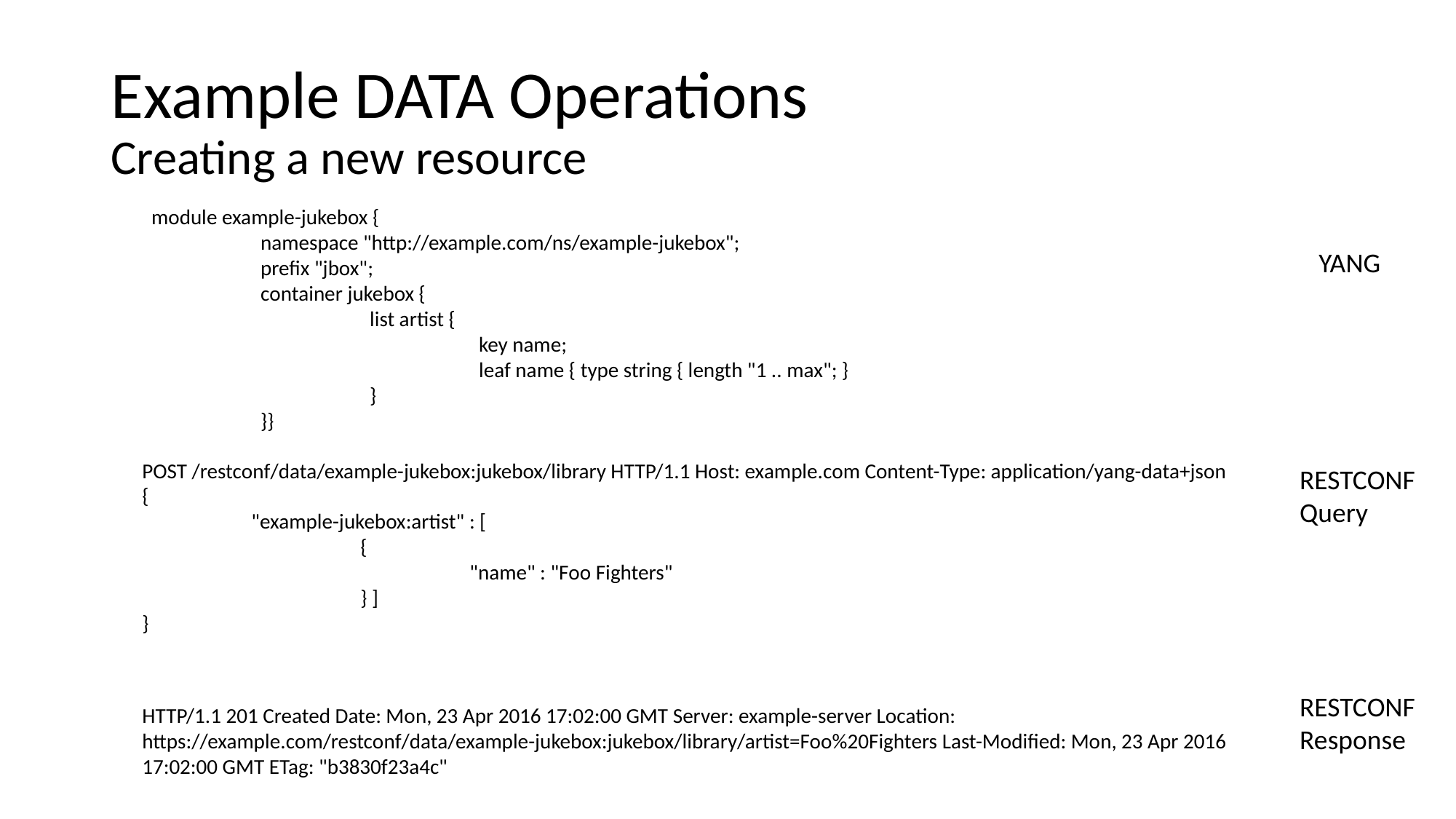

# Example DATA Operations Creating a new resource
module example-jukebox {
	namespace "http://example.com/ns/example-jukebox";
	prefix "jbox";
	container jukebox {
		list artist {
			key name;
			leaf name { type string { length "1 .. max"; }
		}
	}}
YANG
POST /restconf/data/example-jukebox:jukebox/library HTTP/1.1 Host: example.com Content-Type: application/yang-data+json
{
	"example-jukebox:artist" : [
		{
			"name" : "Foo Fighters"
		} ]
}
RESTCONF Query
RESTCONF Response
HTTP/1.1 201 Created Date: Mon, 23 Apr 2016 17:02:00 GMT Server: example-server Location: https://example.com/restconf/data/example-jukebox:jukebox/library/artist=Foo%20Fighters Last-Modified: Mon, 23 Apr 2016 17:02:00 GMT ETag: "b3830f23a4c"